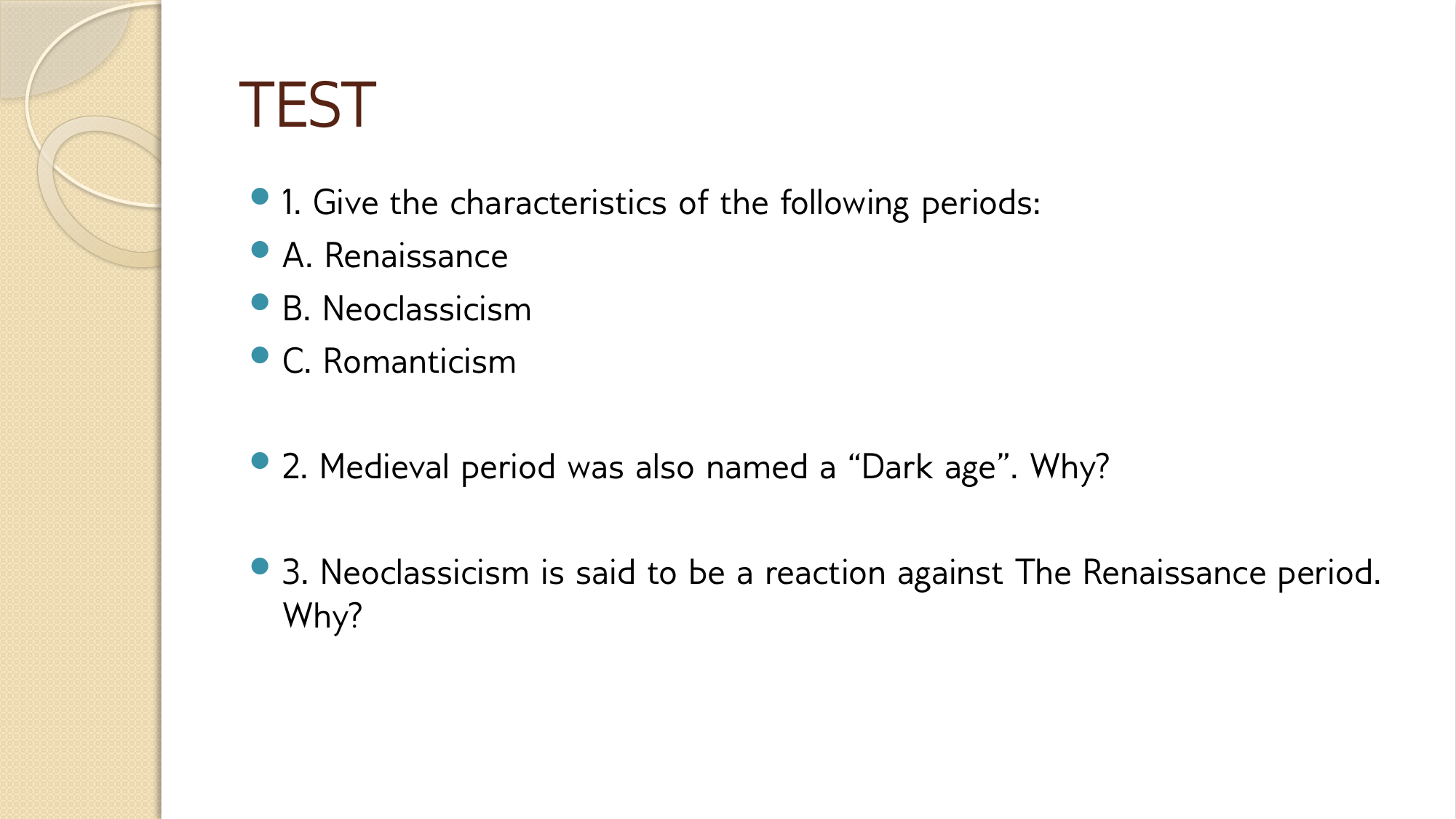

# TEST
1. Give the characteristics of the following periods:
A. Renaissance
B. Neoclassicism
C. Romanticism

2. Medieval period was also named a “Dark age”. Why?

3. Neoclassicism is said to be a reaction against The Renaissance period. Why?

;